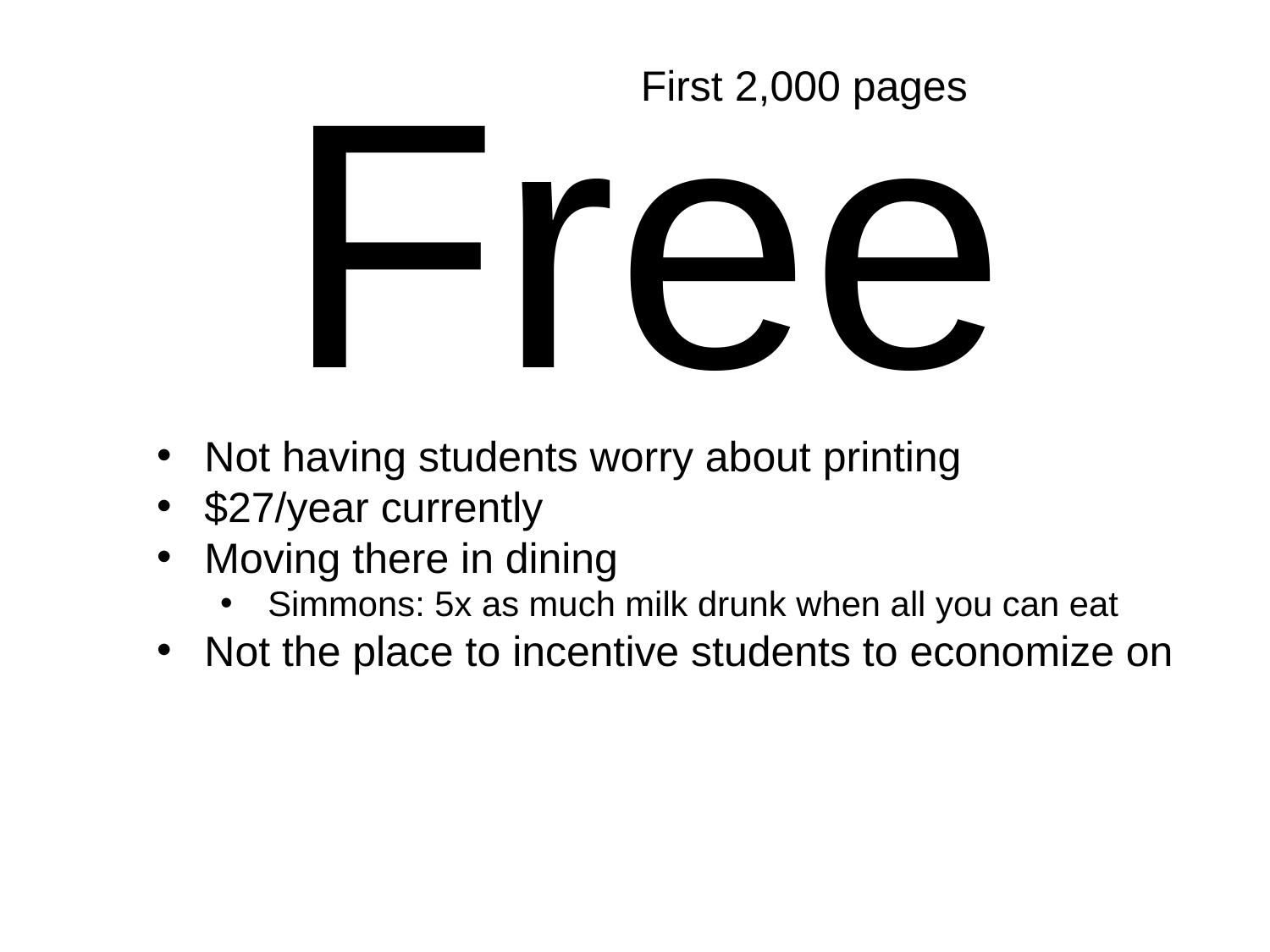

Free
First 2,000 pages
Not having students worry about printing
$27/year currently
Moving there in dining
Simmons: 5x as much milk drunk when all you can eat
Not the place to incentive students to economize on